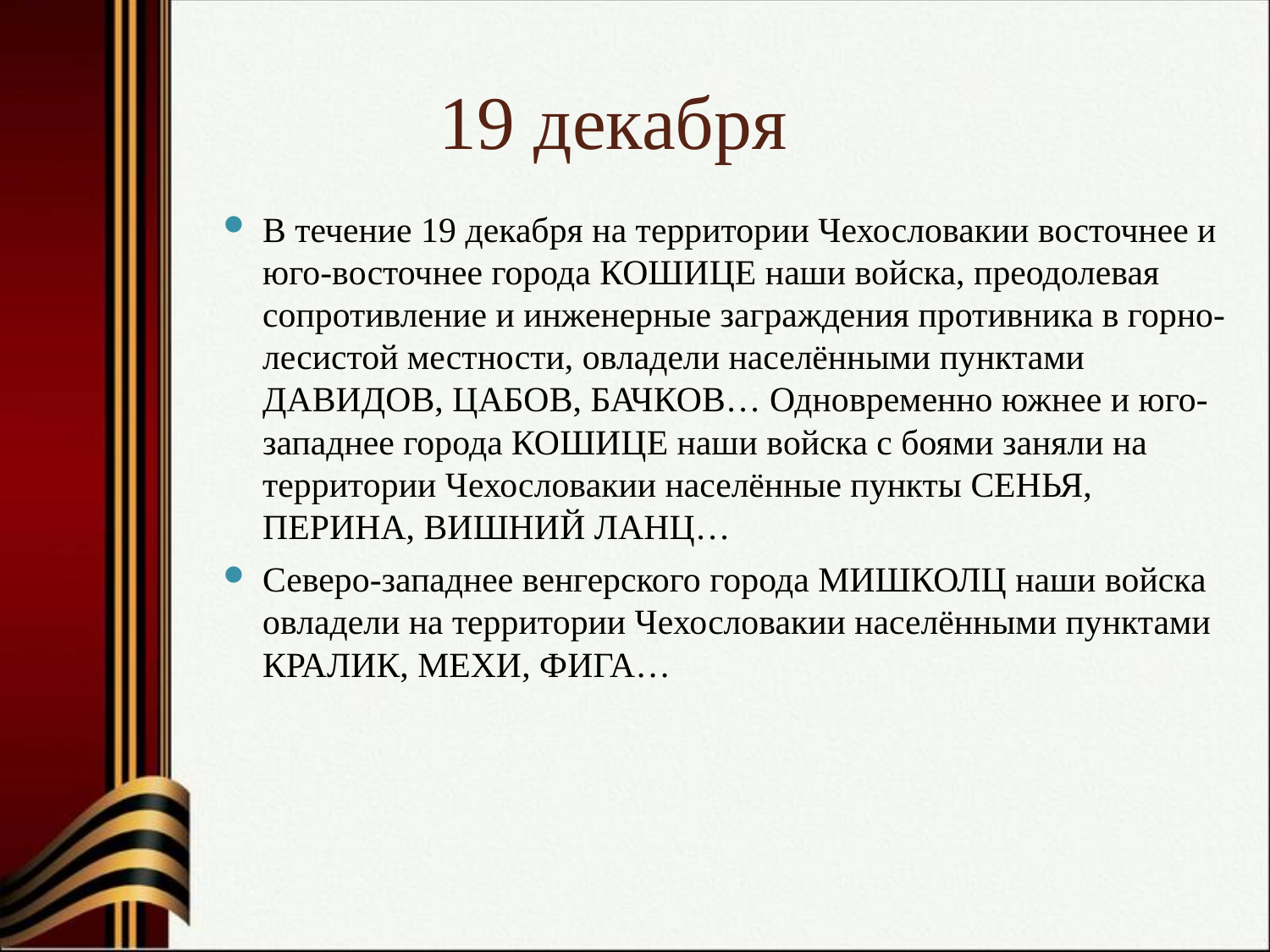

# 19 декабря
В течение 19 декабря на территории Чехословакии восточнее и юго-восточнее города КОШИЦЕ наши войска, преодолевая сопротивление и инженерные заграждения противника в горно-лесистой местности, овладели населёнными пунктами ДАВИДОВ, ЦАБОВ, БАЧКОВ… Одновременно южнее и юго-западнее города КОШИЦЕ наши войска с боями заняли на территории Чехословакии населённые пункты СЕНЬЯ, ПЕРИНА, ВИШНИЙ ЛАНЦ…
Северо-западнее венгерского города МИШКОЛЦ наши войска овладели на территории Чехословакии населёнными пунктами КРАЛИК, МЕХИ, ФИГА…